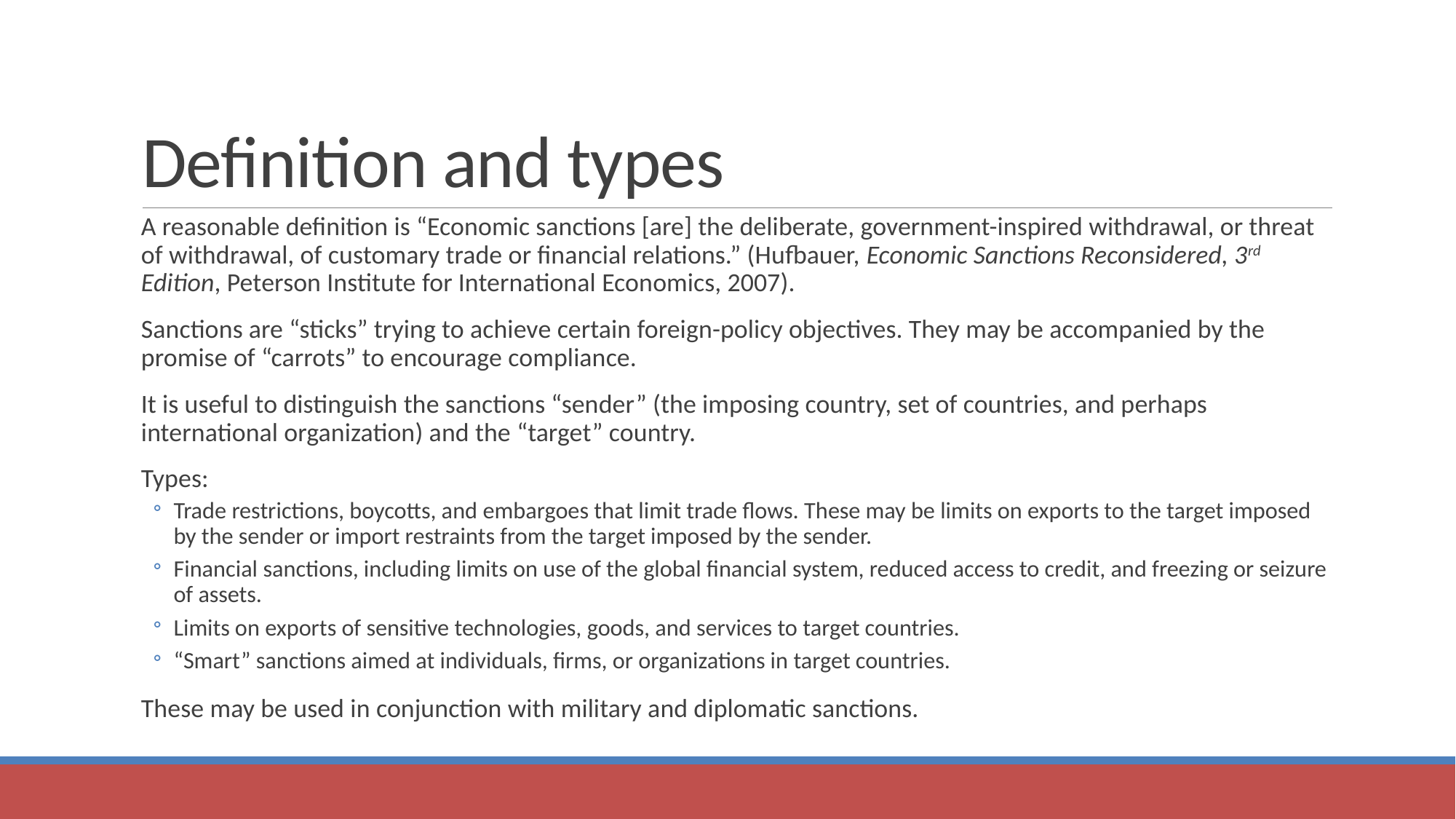

# Definition and types
A reasonable definition is “Economic sanctions [are] the deliberate, government-inspired withdrawal, or threat of withdrawal, of customary trade or financial relations.” (Hufbauer, Economic Sanctions Reconsidered, 3rd Edition, Peterson Institute for International Economics, 2007).
Sanctions are “sticks” trying to achieve certain foreign-policy objectives. They may be accompanied by the promise of “carrots” to encourage compliance.
It is useful to distinguish the sanctions “sender” (the imposing country, set of countries, and perhaps international organization) and the “target” country.
Types:
Trade restrictions, boycotts, and embargoes that limit trade flows. These may be limits on exports to the target imposed by the sender or import restraints from the target imposed by the sender.
Financial sanctions, including limits on use of the global financial system, reduced access to credit, and freezing or seizure of assets.
Limits on exports of sensitive technologies, goods, and services to target countries.
“Smart” sanctions aimed at individuals, firms, or organizations in target countries.
These may be used in conjunction with military and diplomatic sanctions.